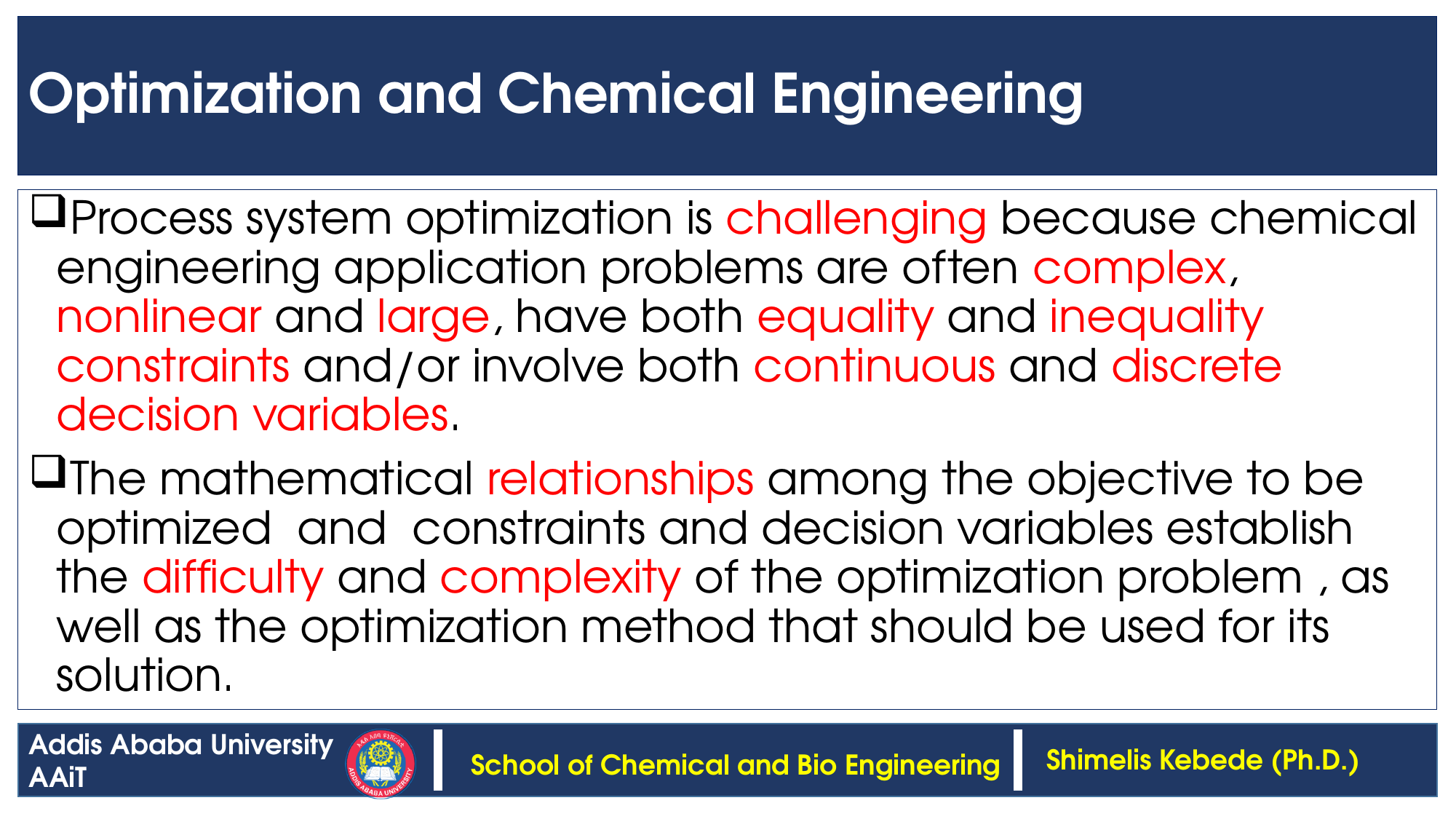

# Optimization and Chemical Engineering
Process system optimization is challenging because chemical engineering application problems are often complex, nonlinear and large, have both equality and inequality constraints and/or involve both continuous and discrete decision variables.
The mathematical relationships among the objective to be optimized  and  constraints and decision variables establish the difﬁculty and complexity of the optimization problem , as well as the optimization method that should be used for its solution.